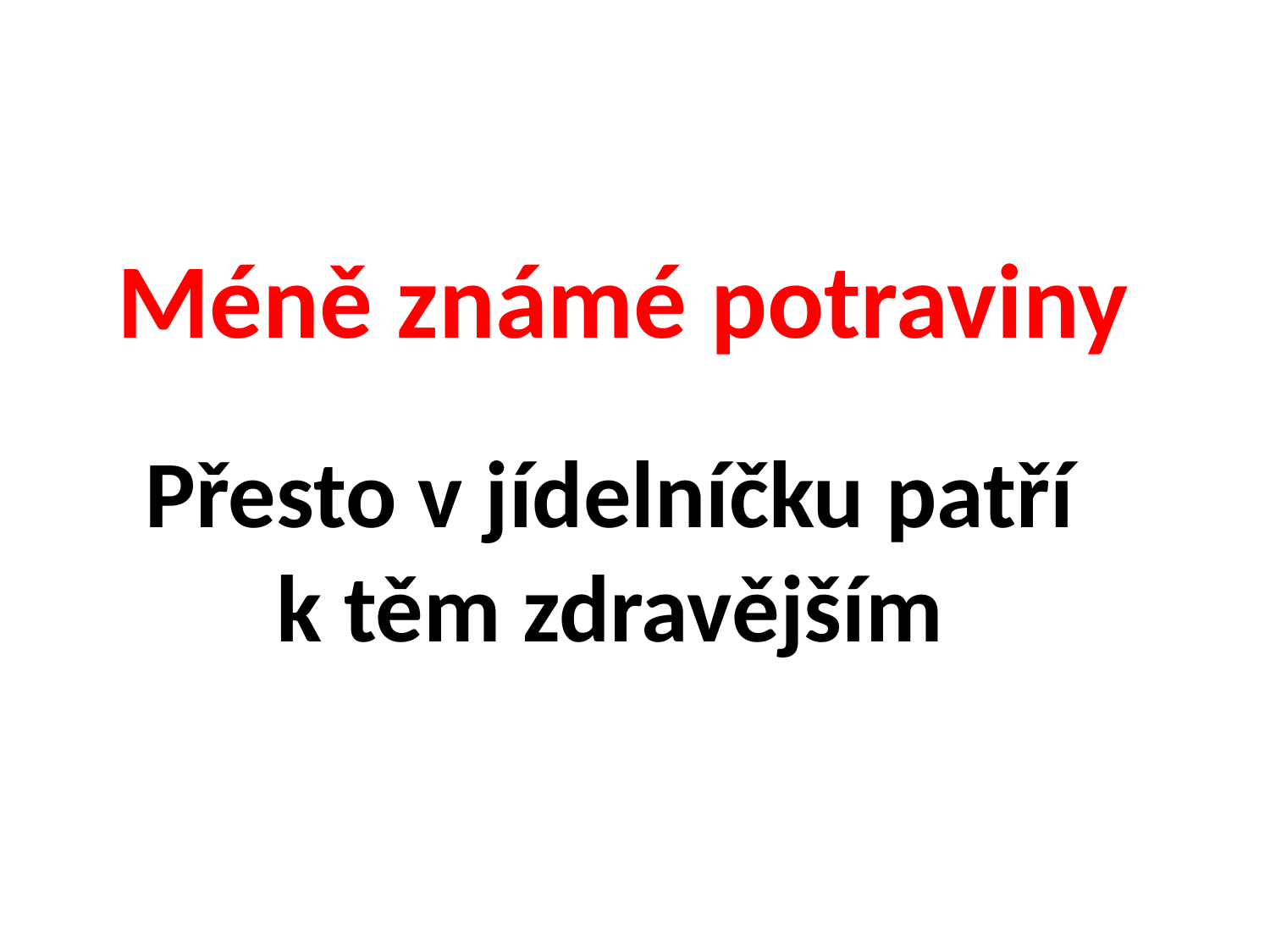

# Méně známé potraviny
Přesto v jídelníčku patří k těm zdravějším